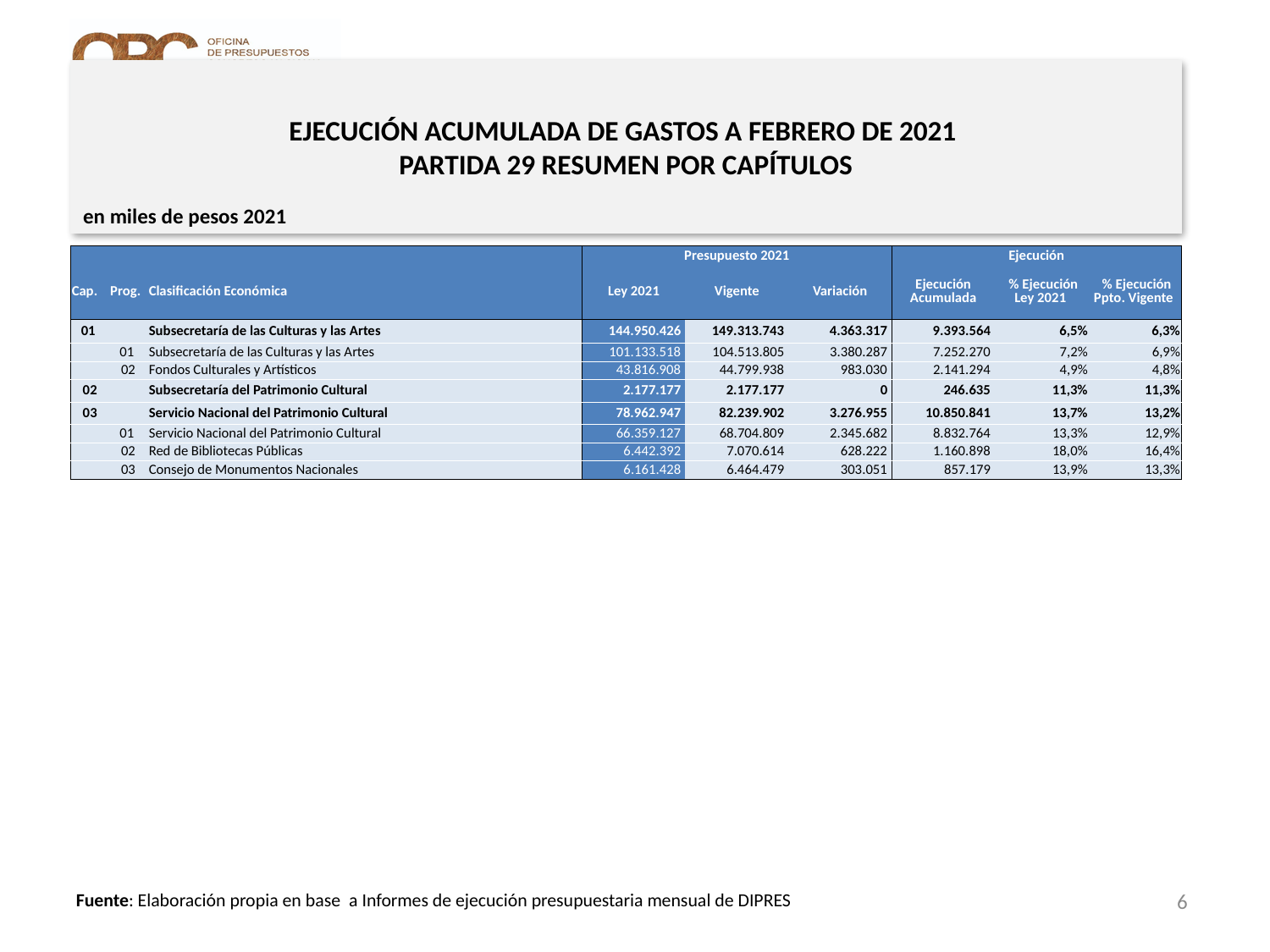

# EJECUCIÓN ACUMULADA DE GASTOS A FEBRERO DE 2021 PARTIDA 29 RESUMEN POR CAPÍTULOS
en miles de pesos 2021
|  |  |  | Presupuesto 2021 |  |  | Ejecución |  |  |
| --- | --- | --- | --- | --- | --- | --- | --- | --- |
| Cap. | Prog. | Clasificación Económica | Ley 2021 | Vigente | Variación | Ejecución Acumulada | % Ejecución Ley 2021 | % Ejecución Ppto. Vigente |
| 01 |  | Subsecretaría de las Culturas y las Artes | 144.950.426 | 149.313.743 | 4.363.317 | 9.393.564 | 6,5% | 6,3% |
|  | 01 | Subsecretaría de las Culturas y las Artes | 101.133.518 | 104.513.805 | 3.380.287 | 7.252.270 | 7,2% | 6,9% |
|  | 02 | Fondos Culturales y Artísticos | 43.816.908 | 44.799.938 | 983.030 | 2.141.294 | 4,9% | 4,8% |
| 02 |  | Subsecretaría del Patrimonio Cultural | 2.177.177 | 2.177.177 | 0 | 246.635 | 11,3% | 11,3% |
| 03 |  | Servicio Nacional del Patrimonio Cultural | 78.962.947 | 82.239.902 | 3.276.955 | 10.850.841 | 13,7% | 13,2% |
|  | 01 | Servicio Nacional del Patrimonio Cultural | 66.359.127 | 68.704.809 | 2.345.682 | 8.832.764 | 13,3% | 12,9% |
|  | 02 | Red de Bibliotecas Públicas | 6.442.392 | 7.070.614 | 628.222 | 1.160.898 | 18,0% | 16,4% |
|  | 03 | Consejo de Monumentos Nacionales | 6.161.428 | 6.464.479 | 303.051 | 857.179 | 13,9% | 13,3% |
6